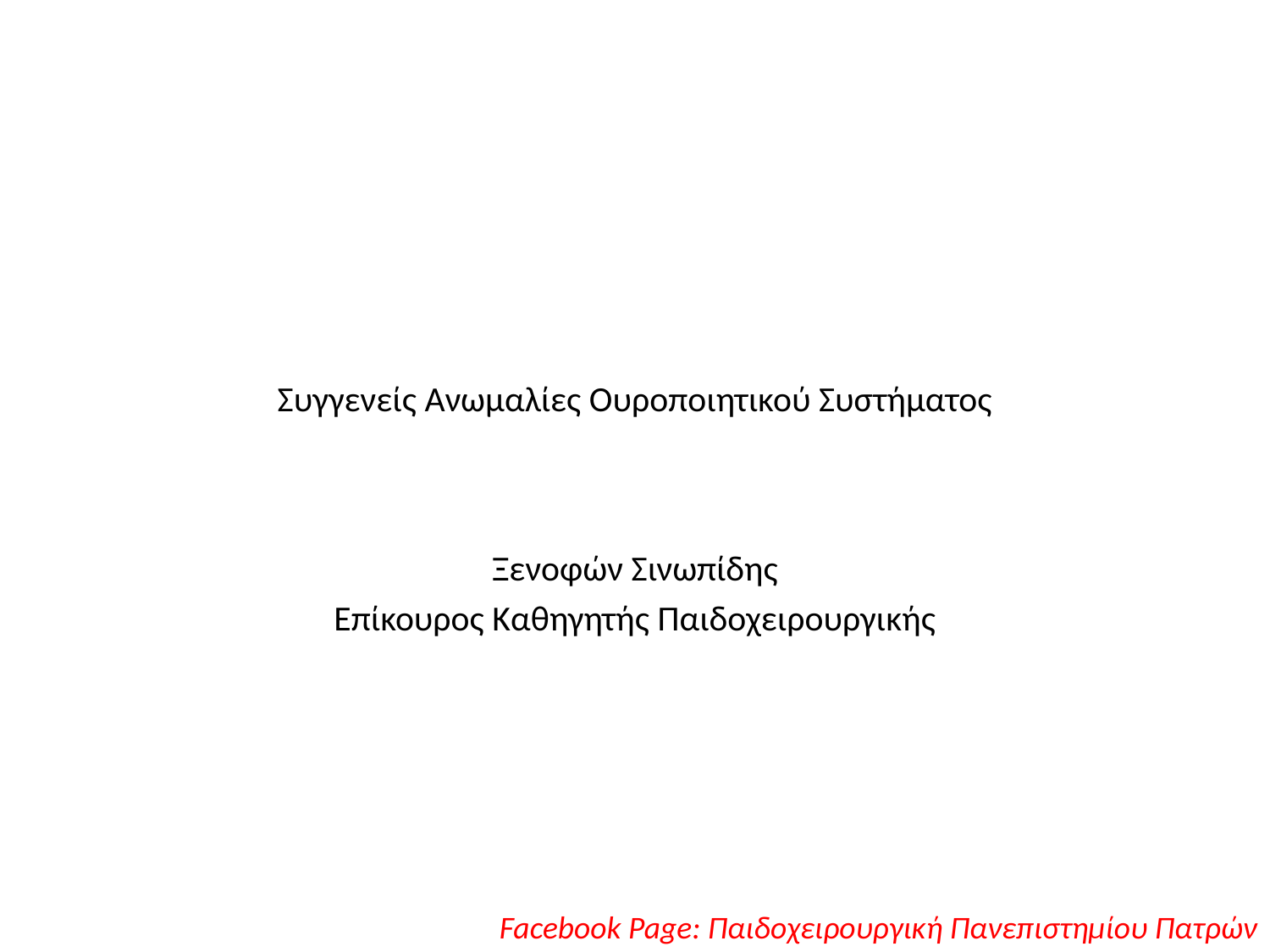

# Συγγενείς Ανωμαλίες Ουροποιητικού Συστήματος
Ξενοφών Σινωπίδης
Επίκουρος Καθηγητής Παιδοχειρουργικής
Facebook Page: Παιδοχειρουργική Πανεπιστημίου Πατρών